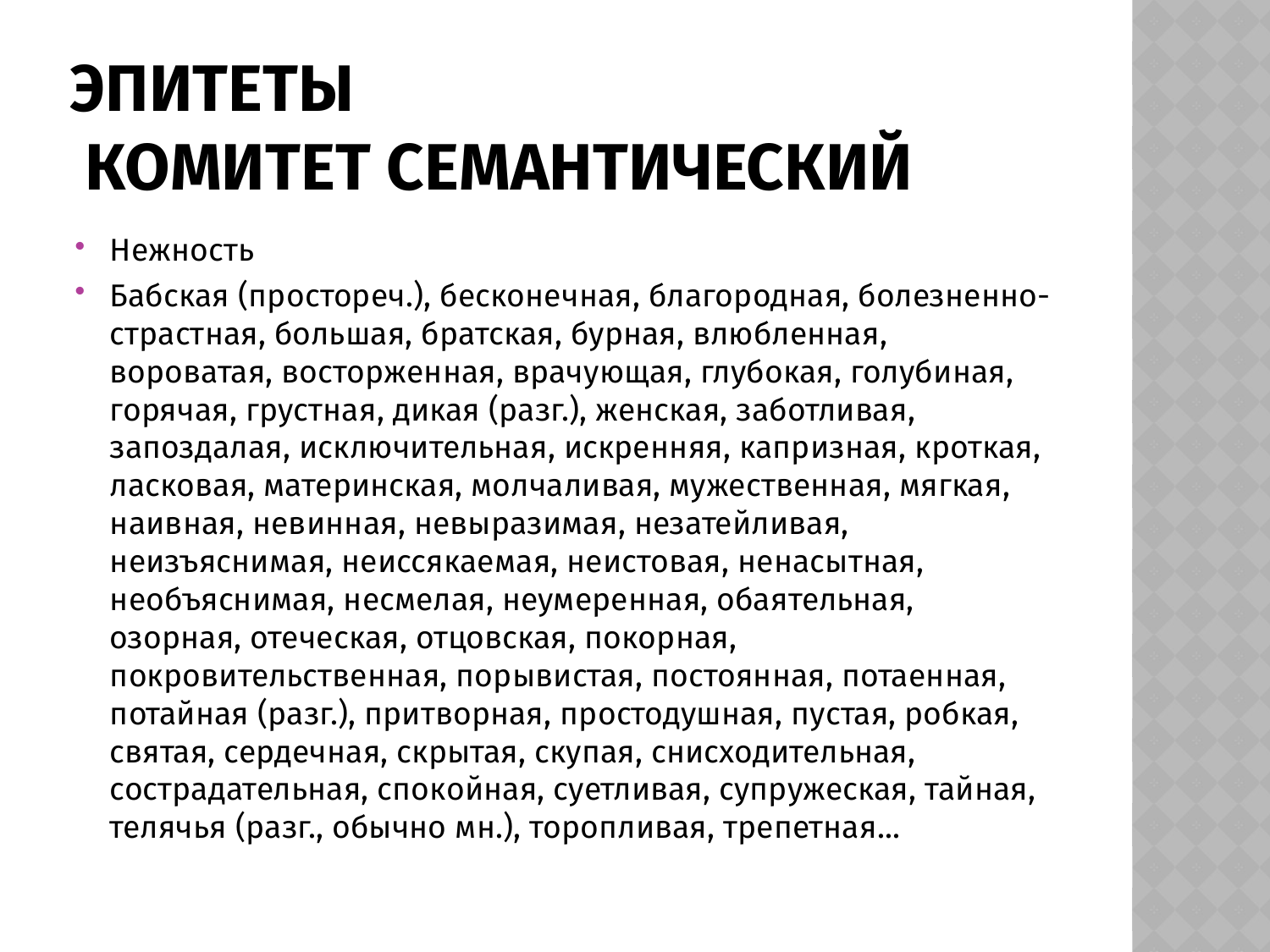

# Эпитеты Комитет Семантический
Нежность
Бабская (простореч.), бесконечная, благородная, болезненно-страстная, большая, братская, бурная, влюбленная, вороватая, восторженная, врачующая, глубокая, голубиная, горячая, грустная, дикая (разг.), женская, заботливая, запоздалая, исключительная, искренняя, капризная, кроткая, ласковая, материнская, молчаливая, мужественная, мягкая, наивная, невинная, невыразимая, незатейливая, неизъяснимая, неиссякаемая, неистовая, ненасытная, необъяснимая, несмелая, неумеренная, обаятельная, озорная, отеческая, отцовская, покорная, покровительственная, порывистая, постоянная, потаенная, потайная (разг.), притворная, простодушная, пустая, робкая, святая, сердечная, скрытая, скупая, снисходительная, сострадательная, спокойная, суетливая, супружеская, тайная, телячья (разг., обычно мн.), торопливая, трепетная...